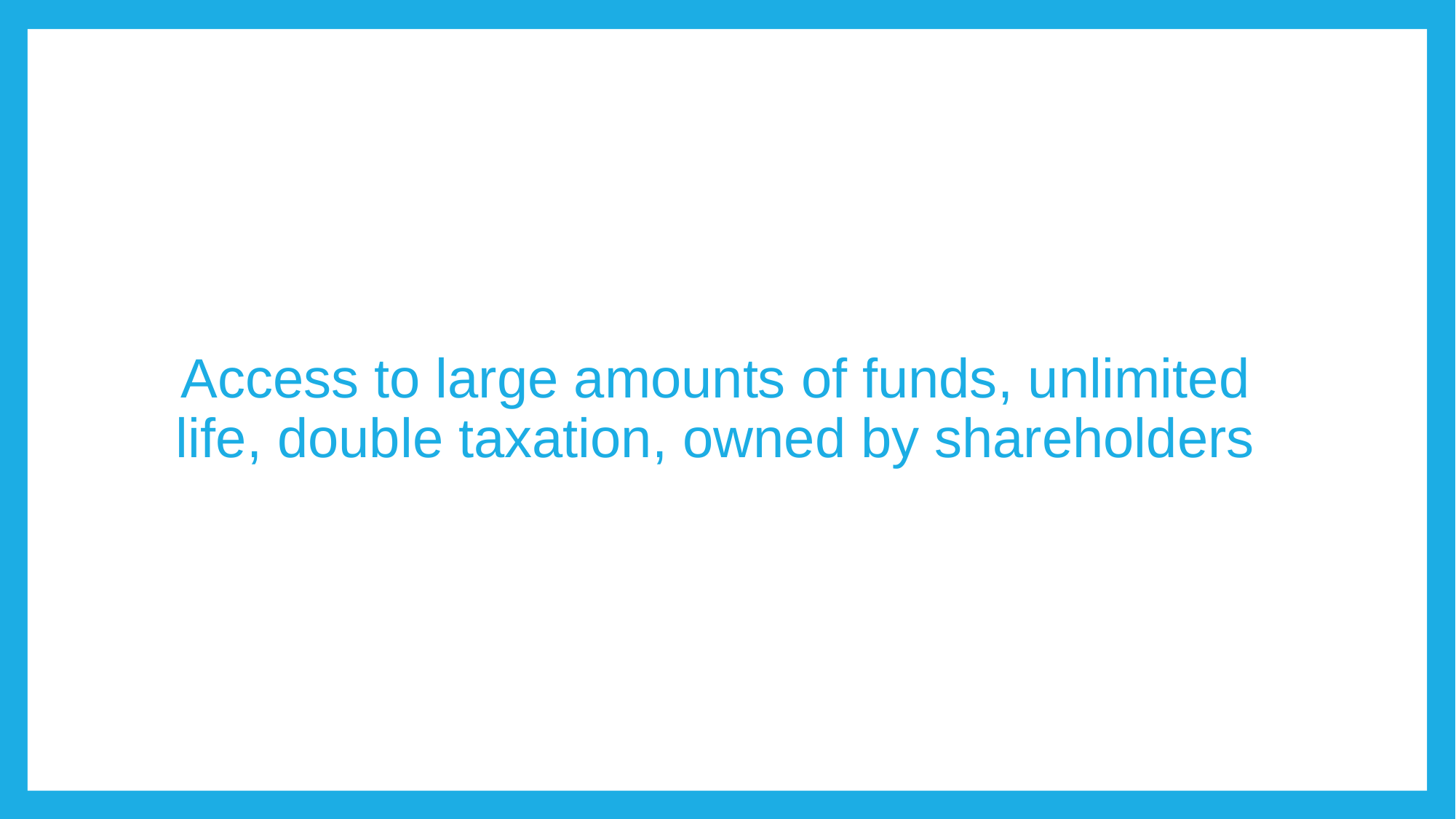

# Access to large amounts of funds, unlimited life, double taxation, owned by shareholders